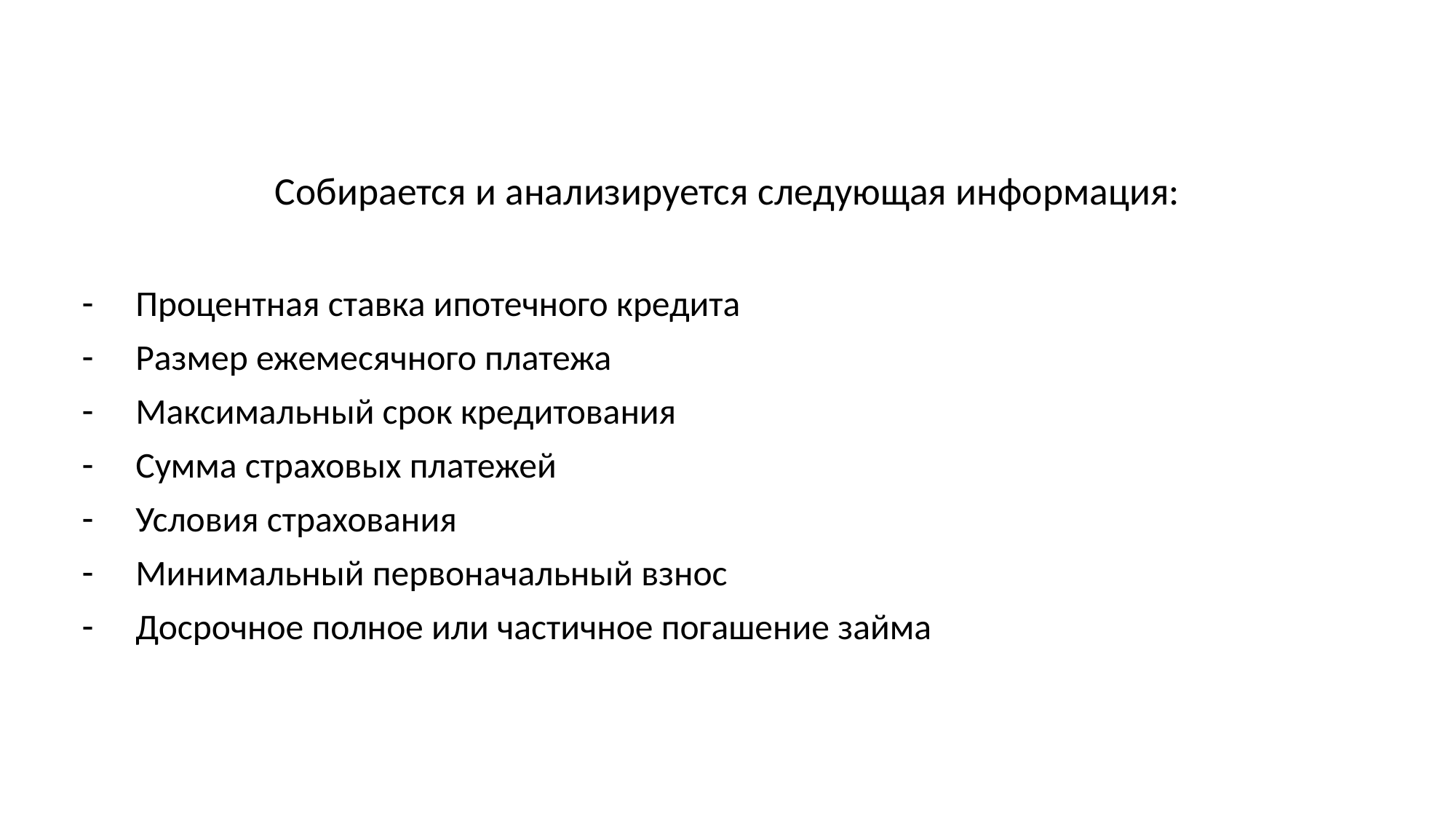

Собирается и анализируется следующая информация:

Процентная ставка ипотечного кредита
Размер ежемесячного платежа
Максимальный срок кредитования
Сумма страховых платежей
Условия страхования
Минимальный первоначальный взнос
Досрочное полное или частичное погашение займа